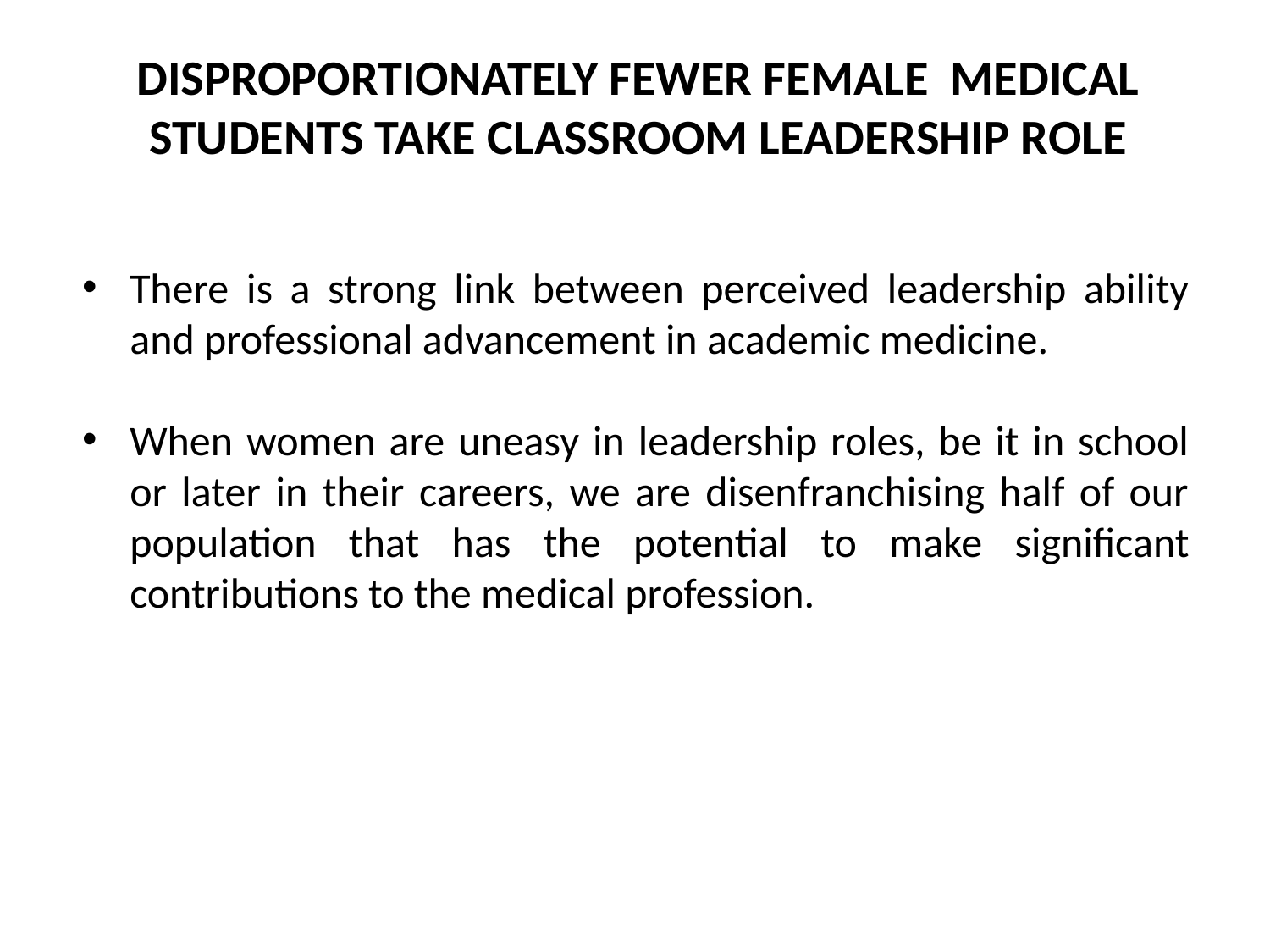

Disproportionately fewer female  Medical Students take classroom leadership role
There is a strong link between perceived leadership ability and professional advancement in academic medicine.

When women are uneasy in leadership roles, be it in school or later in their careers, we are disenfranchising half of our population that has the potential to make significant contributions to the medical profession.